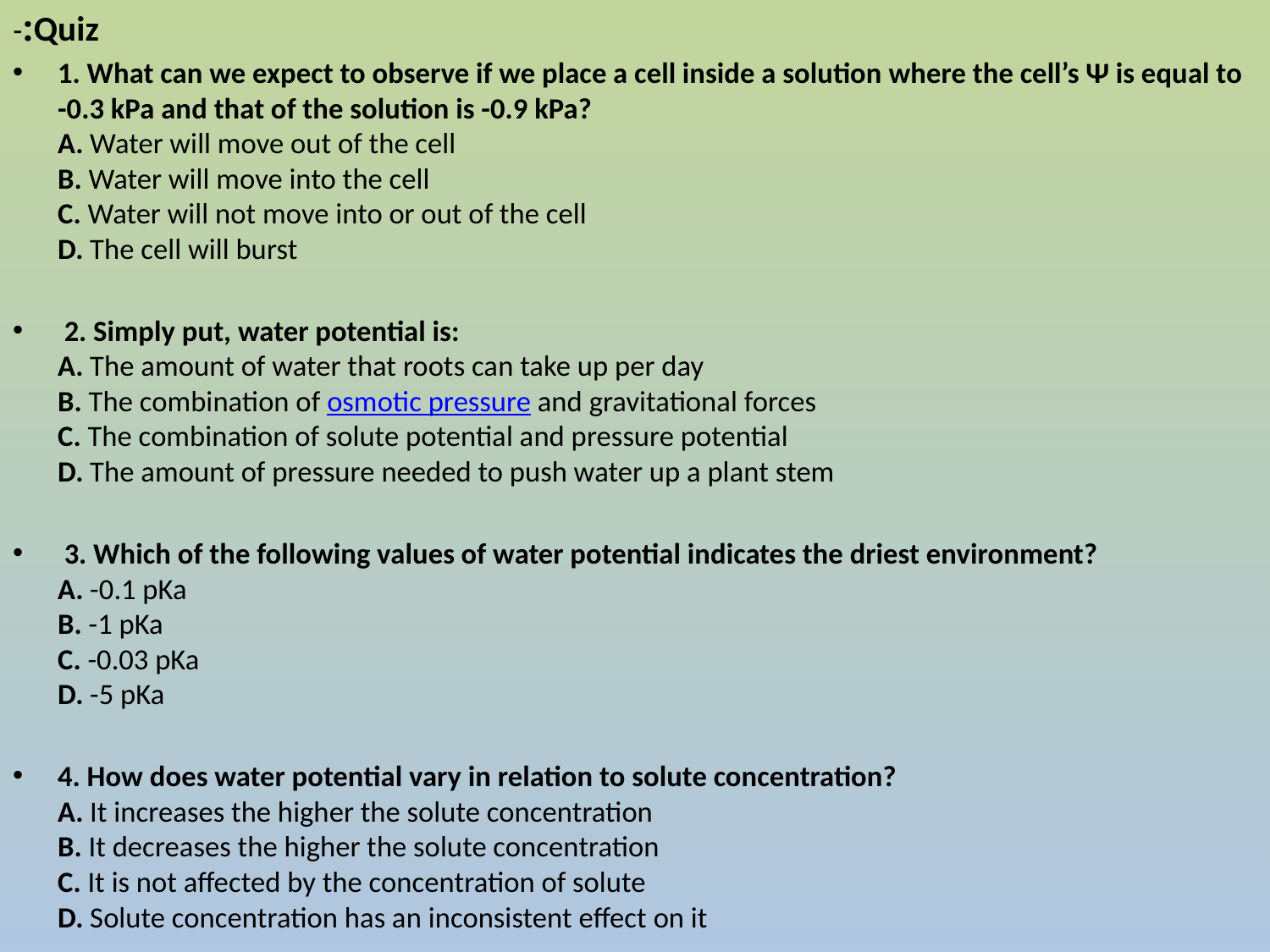

Quiz:-
1. What can we expect to observe if we place a cell inside a solution where the cell’s Ψ is equal to -0.3 kPa and that of the solution is -0.9 kPa?
A. Water will move out of the cell
B. Water will move into the cell
C. Water will not move into or out of the cell
D. The cell will burst

 2. Simply put, water potential is:
A. The amount of water that roots can take up per day
B. The combination of osmotic pressure and gravitational forces
C. The combination of solute potential and pressure potential
D. The amount of pressure needed to push water up a plant stem

 3. Which of the following values of water potential indicates the driest environment?
A. -0.1 pKa
B. -1 pKa
C. -0.03 pKa
D. -5 pKa

4. How does water potential vary in relation to solute concentration?
A. It increases the higher the solute concentration
B. It decreases the higher the solute concentration
C. It is not affected by the concentration of solute
D. Solute concentration has an inconsistent effect on it